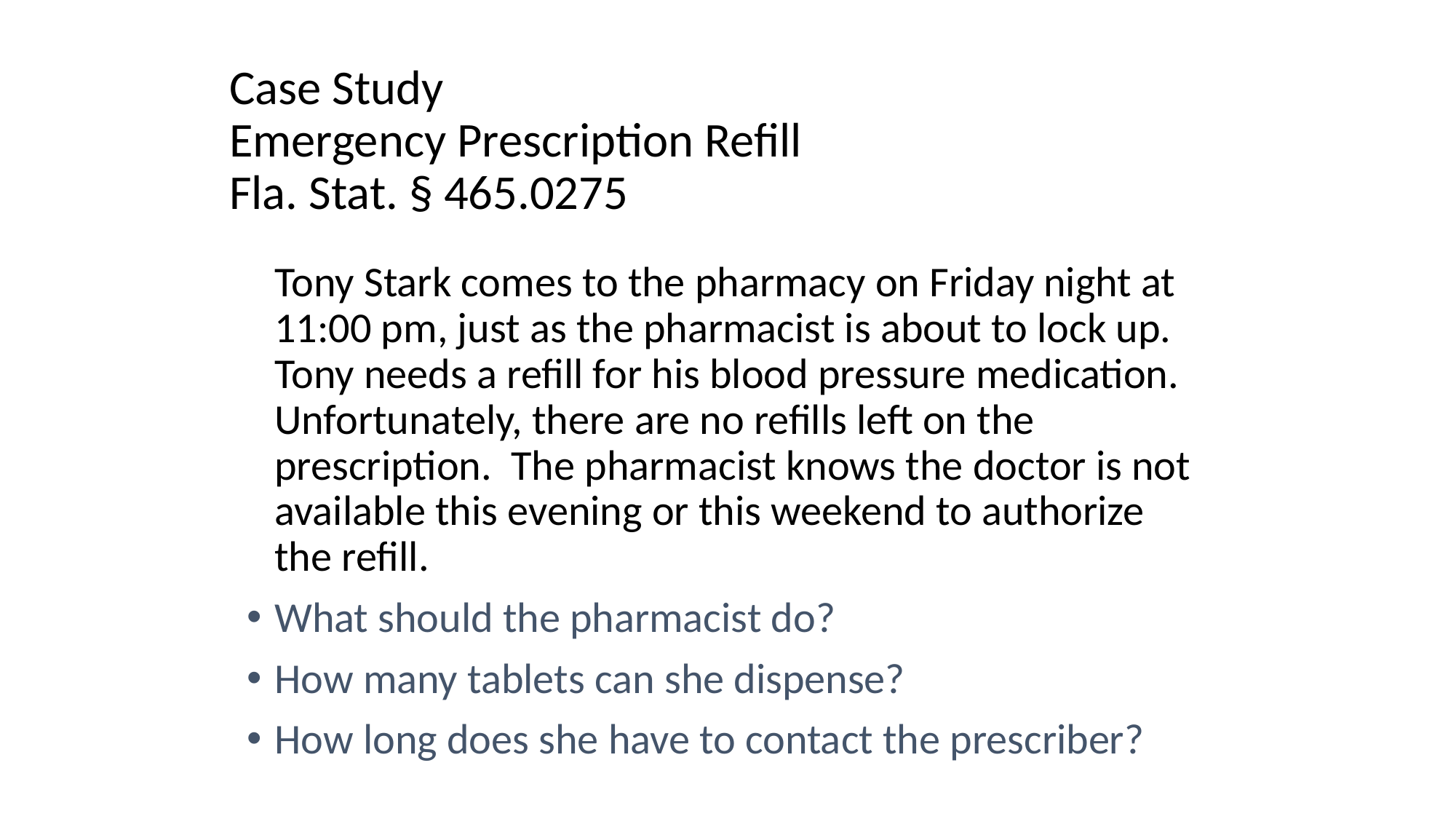

# Case Study Emergency Prescription Refill Fla. Stat. § 465.0275
	Tony Stark comes to the pharmacy on Friday night at 11:00 pm, just as the pharmacist is about to lock up.  Tony needs a refill for his blood pressure medication.  Unfortunately, there are no refills left on the prescription.  The pharmacist knows the doctor is not available this evening or this weekend to authorize the refill.
What should the pharmacist do?
How many tablets can she dispense?
How long does she have to contact the prescriber?